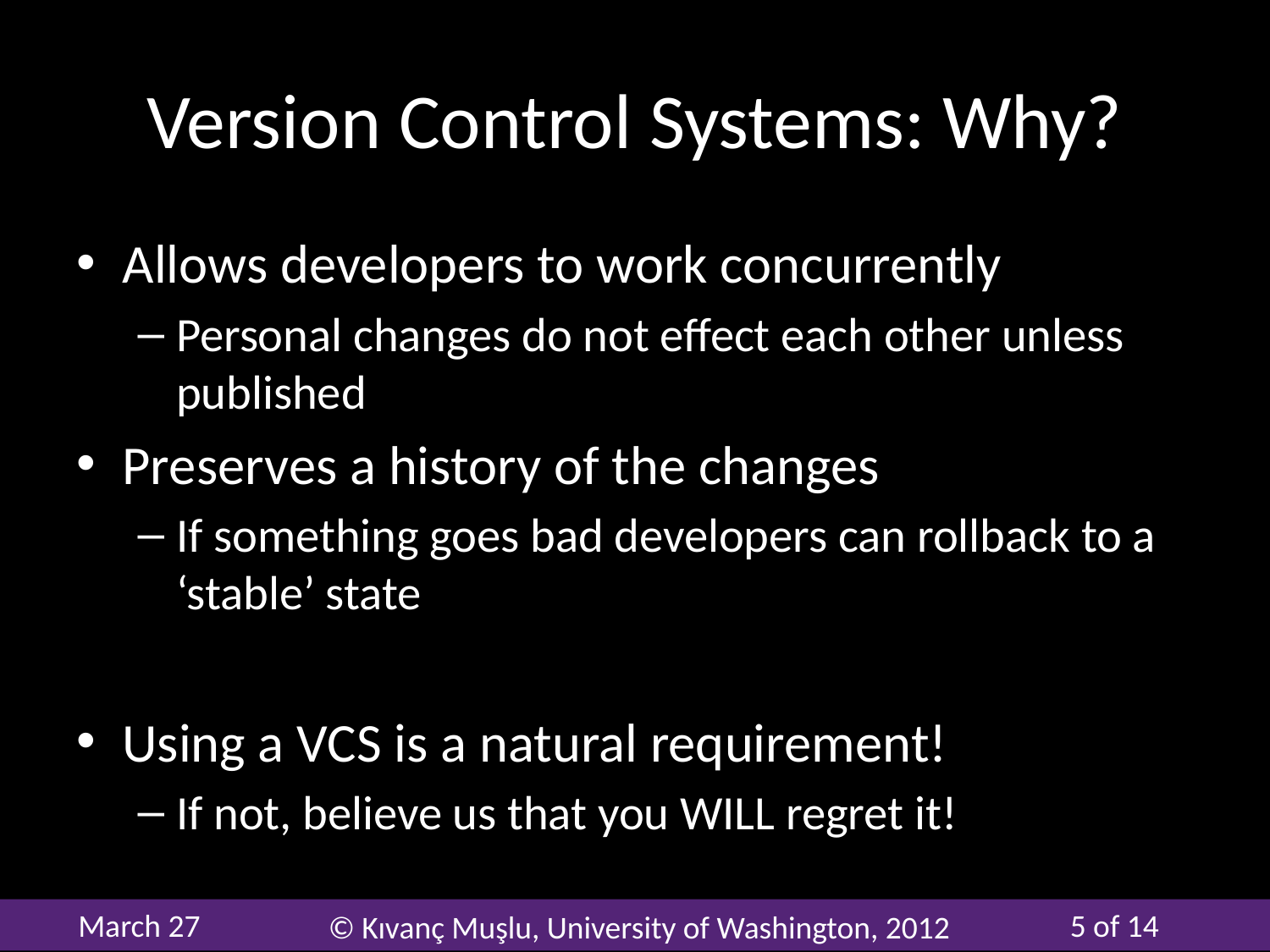

# Version Control Systems: Why?
Allows developers to work concurrently
Personal changes do not effect each other unless published
Preserves a history of the changes
If something goes bad developers can rollback to a ‘stable’ state

Using a VCS is a natural requirement!
If not, believe us that you WILL regret it!